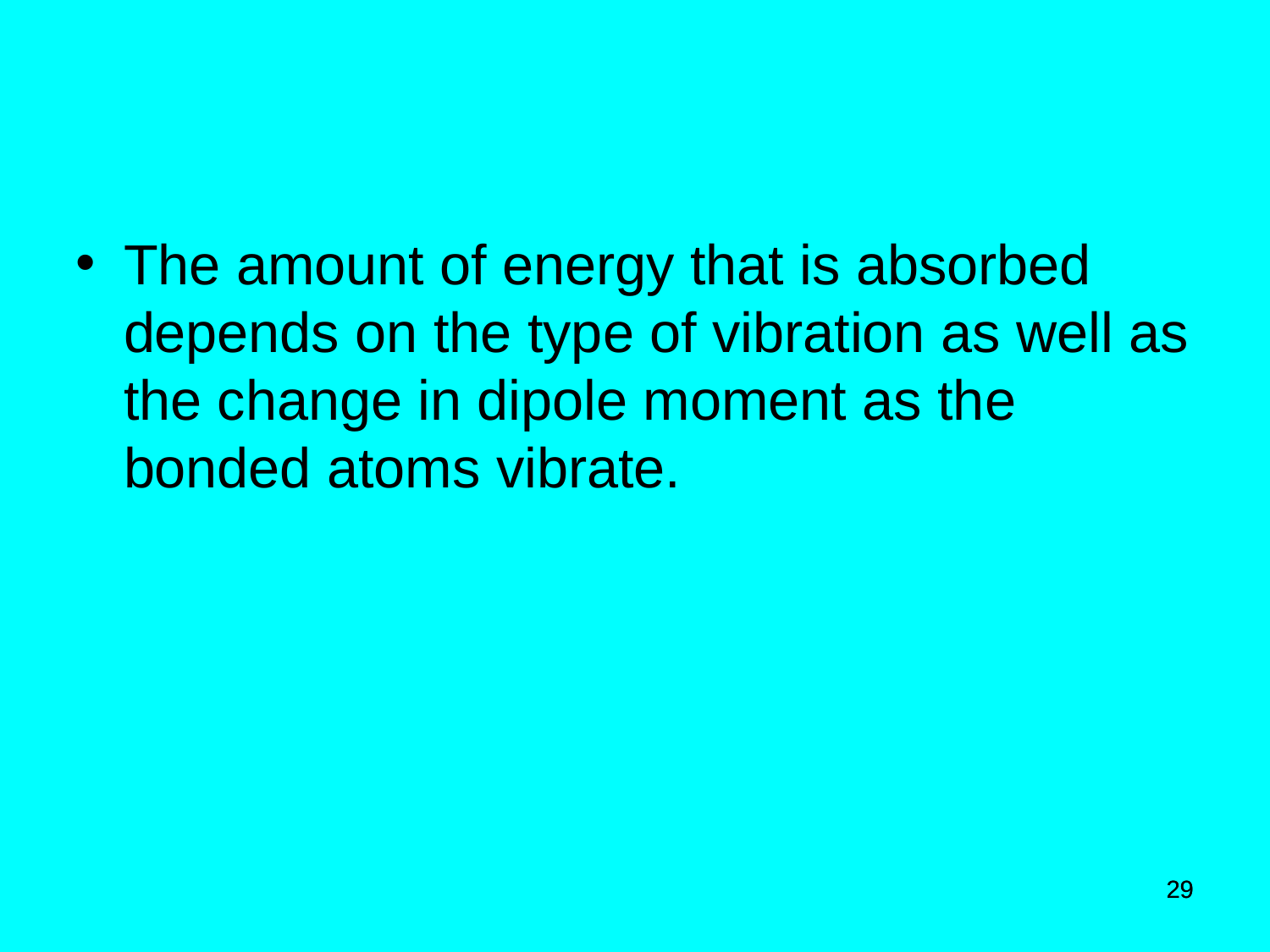

#
The amount of energy that is absorbed depends on the type of vibration as well as the change in dipole moment as the bonded atoms vibrate.
29
29